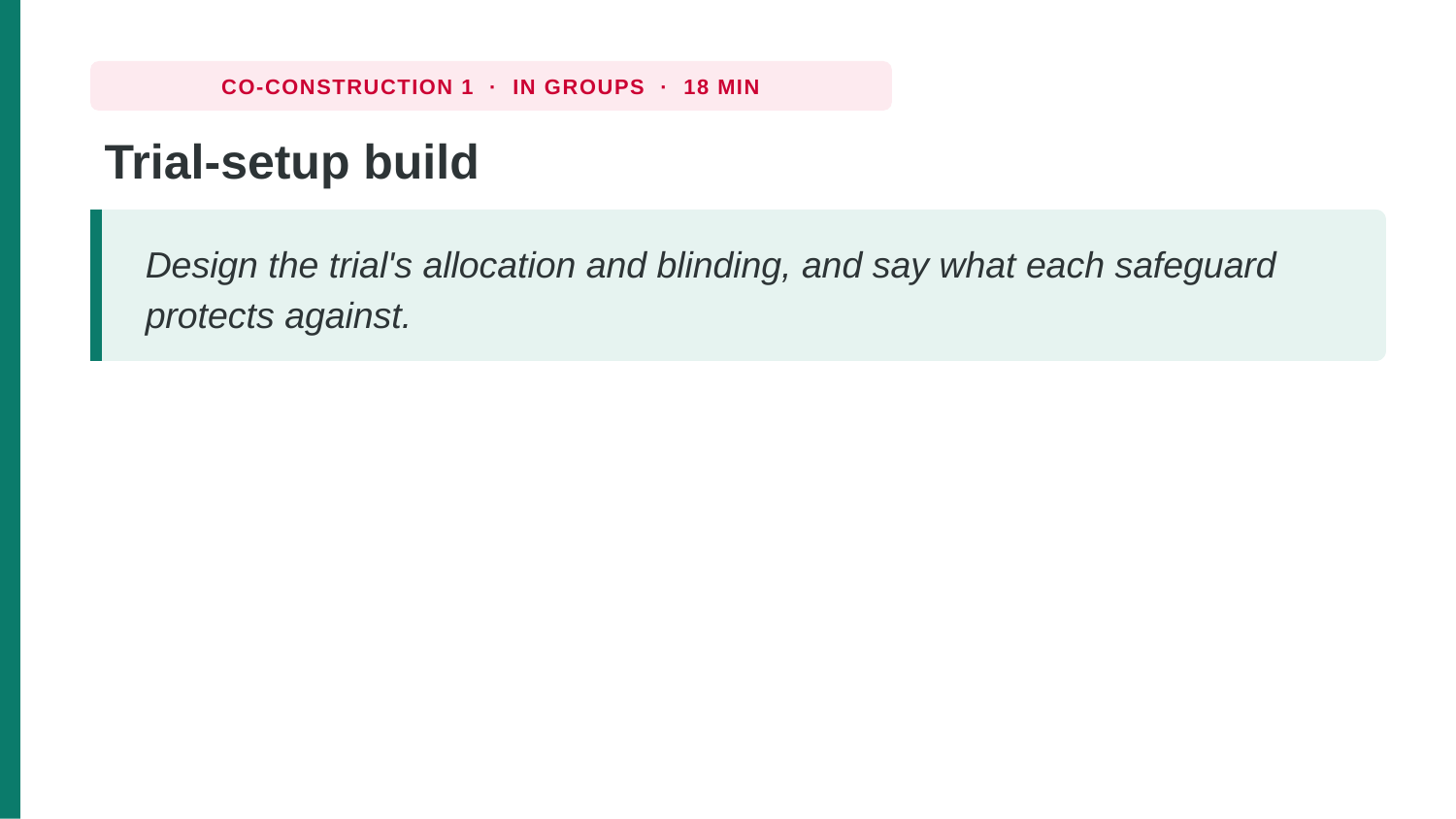

CO-CONSTRUCTION 1  ·  IN GROUPS  ·  18 MIN
Trial-setup build

Design the trial's allocation and blinding, and say what each safeguard protects against.